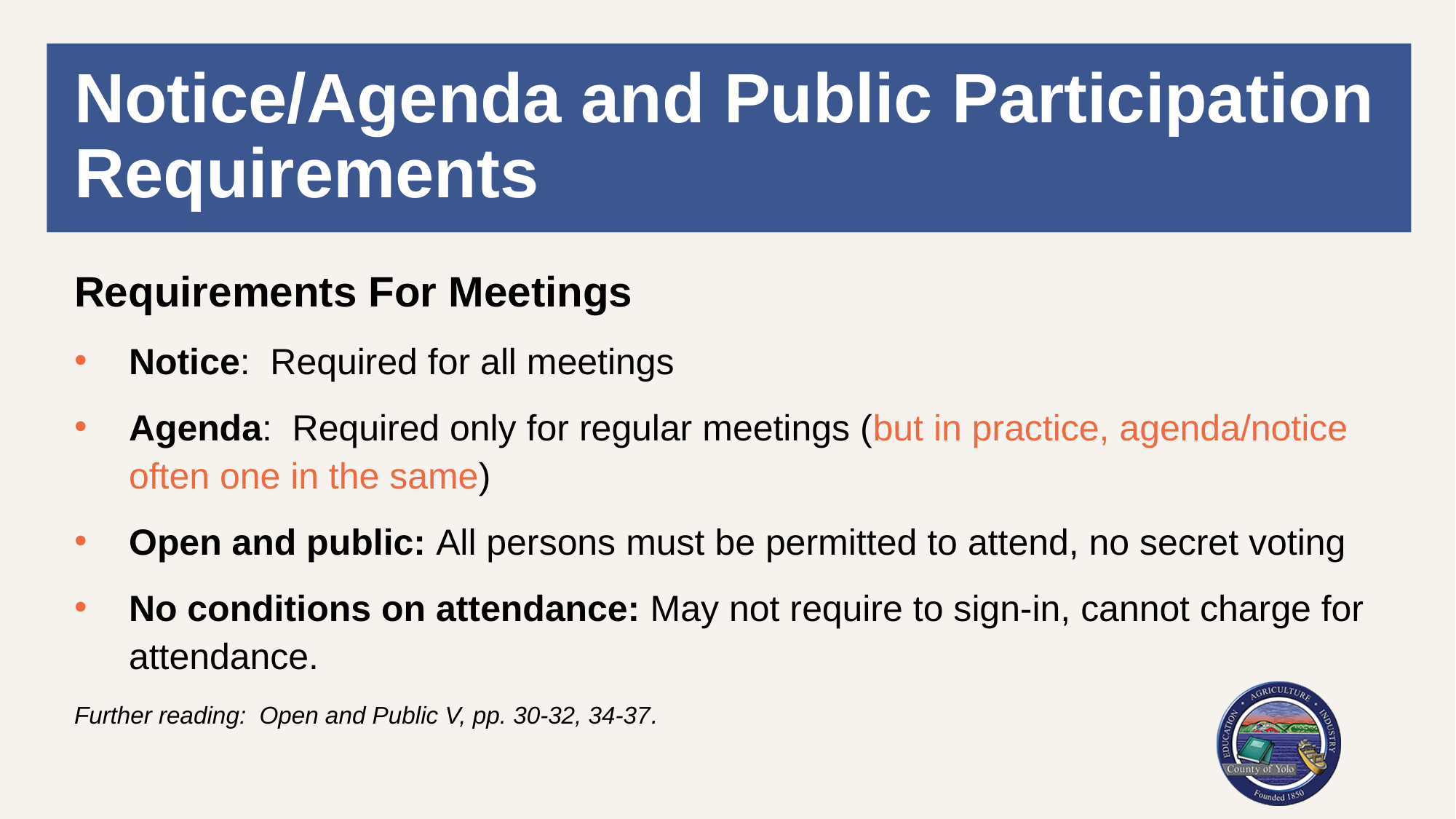

# Notice/Agenda and Public Participation Requirements
Requirements For Meetings
Notice:  Required for all meetings
Agenda:  Required only for regular meetings (but in practice, agenda/notice often one in the same)
Open and public: All persons must be permitted to attend, no secret voting
No conditions on attendance: May not require to sign-in, cannot charge for attendance.
Further reading:  Open and Public V, pp. 30-32, 34-37.